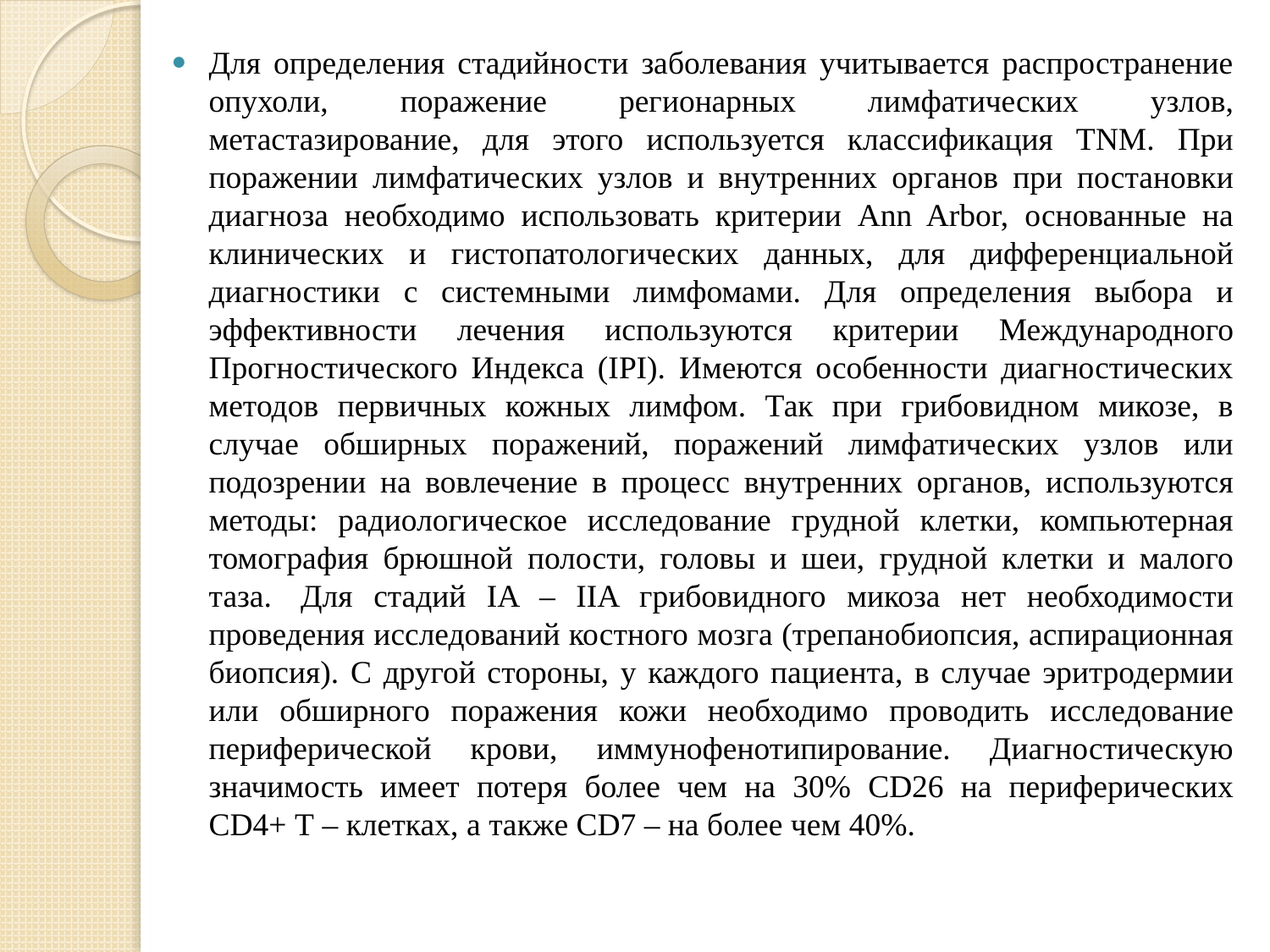

Для определения стадийности заболевания учитывается распространение опухоли, поражение регионарных лимфатических узлов, метастазирование, для этого используется классификация TNM. При поражении лимфатических узлов и внутренних органов при постановки диагноза необходимо использовать критерии Ann Arbor, основанные на клинических и гистопатологических данных, для дифференциальной диагностики с системными лимфомами. Для определения выбора и эффективности лечения используются критерии Международного Прогностического Индекса (IPI). Имеются особенности диагностических методов первичных кожных лимфом. Так при грибовидном микозе, в случае обширных поражений, поражений лимфатических узлов или подозрении на вовлечение в процесс внутренних органов, используются методы: радиологическое исследование грудной клетки, компьютерная томография брюшной полости, головы и шеи, грудной клетки и малого таза.  Для стадий IA – IIA грибовидного микоза нет необходимости проведения исследований костного мозга (трепанобиопсия, аспирационная биопсия). С другой стороны, у каждого пациента, в случае эритродермии или обширного поражения кожи необходимо проводить исследование периферической крови, иммунофенотипирование. Диагностическую значимость имеет потеря более чем на 30% CD26 на периферических CD4+ Т – клетках, а также CD7 – на более чем 40%.